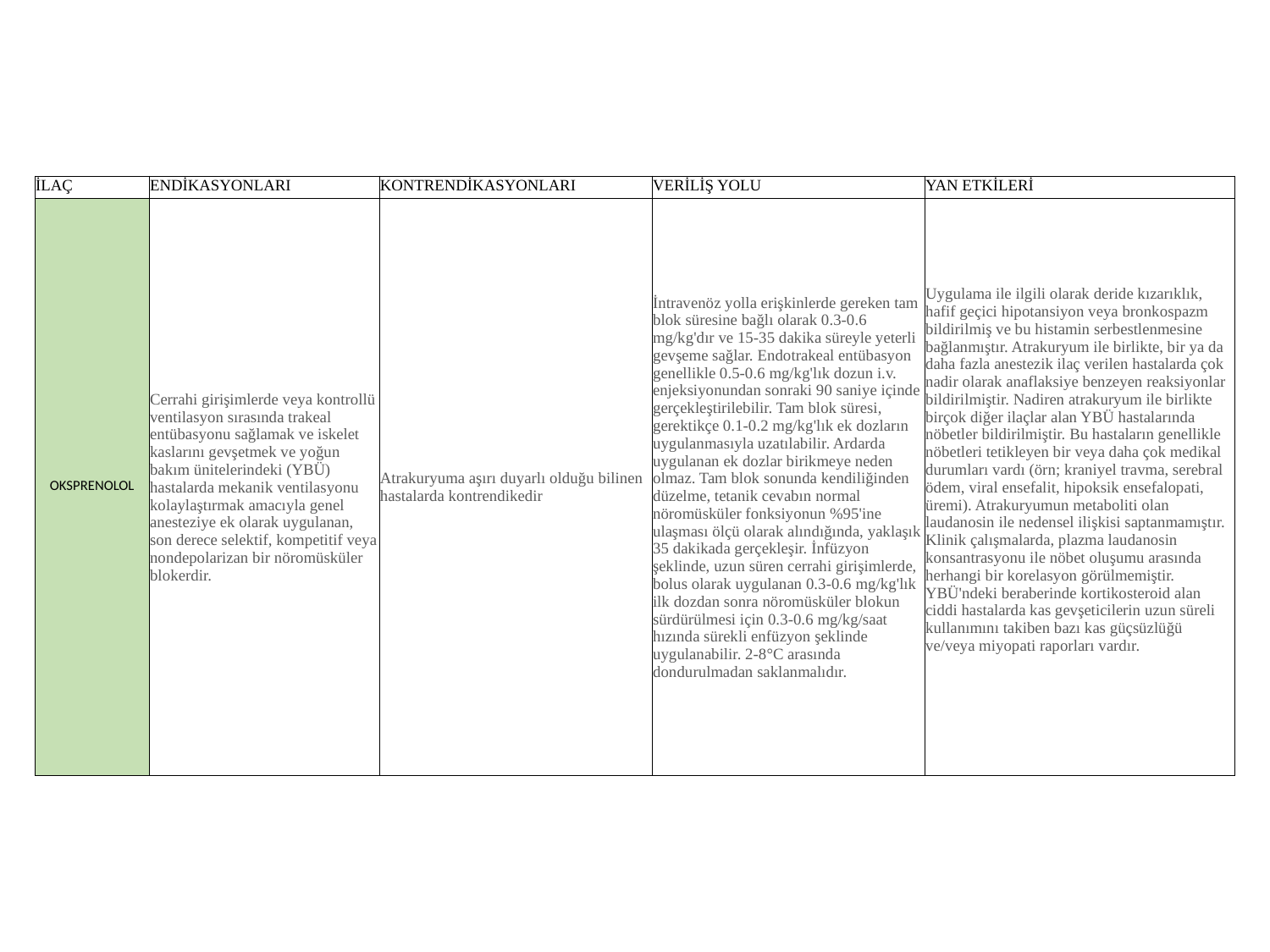

| İLAÇ | ENDİKASYONLARI | KONTRENDİKASYONLARI | VERİLİŞ YOLU | YAN ETKİLERİ |
| --- | --- | --- | --- | --- |
| OKSPRENOLOL | Cerrahi girişimlerde veya kontrollü ventilasyon sırasında trakeal entübasyonu sağlamak ve iskelet kaslarını gevşetmek ve yoğun bakım ünitelerindeki (YBÜ) hastalarda mekanik ventilasyonu kolaylaştırmak amacıyla genel anesteziye ek olarak uygulanan, son derece selektif, kompetitif veya nondepolarizan bir nöromüsküler blokerdir. | Atrakuryuma aşırı duyarlı olduğu bilinen hastalarda kontrendikedir | İntravenöz yolla erişkinlerde gereken tam blok süresine bağlı olarak 0.3-0.6 mg/kg'dır ve 15-35 dakika süreyle yeterli gevşeme sağlar. Endotrakeal entübasyon genellikle 0.5-0.6 mg/kg'lık dozun i.v. enjeksiyonundan sonraki 90 saniye içinde gerçekleştirilebilir. Tam blok süresi, gerektikçe 0.1-0.2 mg/kg'lık ek dozların uygulanmasıyla uzatılabilir. Ardarda uygulanan ek dozlar birikmeye neden olmaz. Tam blok sonunda kendiliğinden düzelme, tetanik cevabın normal nöromüsküler fonksiyonun %95'ine ulaşması ölçü olarak alındığında, yaklaşık 35 dakikada gerçekleşir. İnfüzyon şeklinde, uzun süren cerrahi girişimlerde, bolus olarak uygulanan 0.3-0.6 mg/kg'lık ilk dozdan sonra nöromüsküler blokun sürdürülmesi için 0.3-0.6 mg/kg/saat hızında sürekli enfüzyon şeklinde uygulanabilir. 2-8°C arasında dondurulmadan saklanmalıdır. | Uygulama ile ilgili olarak deride kızarıklık, hafif geçici hipotansiyon veya bronkospazm bildirilmiş ve bu histamin serbestlenmesine bağlanmıştır. Atrakuryum ile birlikte, bir ya da daha fazla anestezik ilaç verilen hastalarda çok nadir olarak anaflaksiye benzeyen reaksiyonlar bildirilmiştir. Nadiren atrakuryum ile birlikte birçok diğer ilaçlar alan YBÜ hastalarında nöbetler bildirilmiştir. Bu hastaların genellikle nöbetleri tetikleyen bir veya daha çok medikal durumları vardı (örn; kraniyel travma, serebral ödem, viral ensefalit, hipoksik ensefalopati, üremi). Atrakuryumun metaboliti olan laudanosin ile nedensel ilişkisi saptanmamıştır. Klinik çalışmalarda, plazma laudanosin konsantrasyonu ile nöbet oluşumu arasında herhangi bir korelasyon görülmemiştir. YBÜ'ndeki beraberinde kortikosteroid alan ciddi hastalarda kas gevşeticilerin uzun süreli kullanımını takiben bazı kas güçsüzlüğü ve/veya miyopati raporları vardır. |